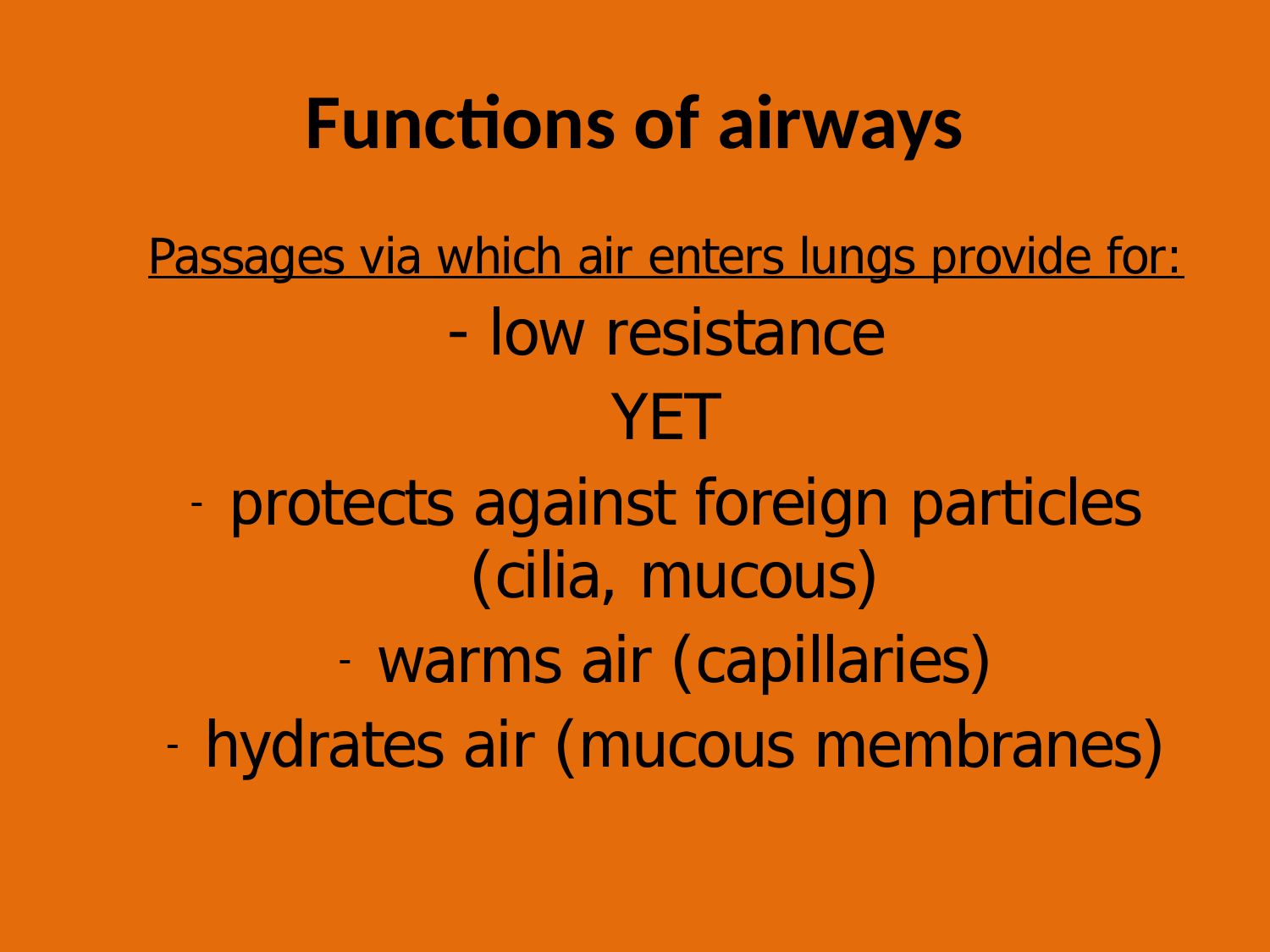

# Functions of airways
Passages via which air enters lungs provide for:
- low resistance
YET
protects against foreign particles (cilia, mucous)
warms air (capillaries)
hydrates air (mucous membranes)